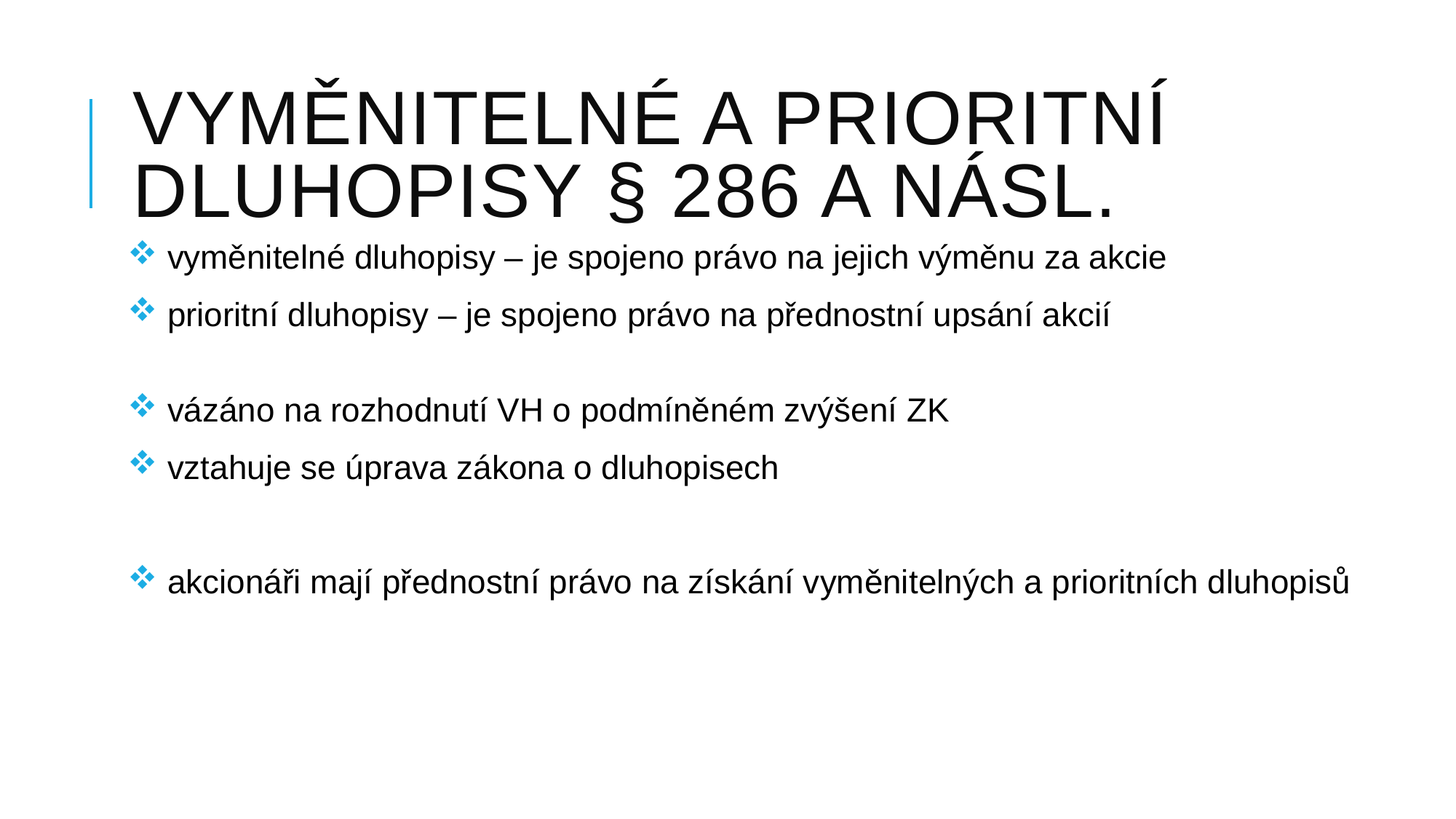

# Vyměnitelné a prioritní dluhopisy § 286 a násl.
 vyměnitelné dluhopisy – je spojeno právo na jejich výměnu za akcie
 prioritní dluhopisy – je spojeno právo na přednostní upsání akcií

 vázáno na rozhodnutí VH o podmíněném zvýšení ZK
 vztahuje se úprava zákona o dluhopisech

 akcionáři mají přednostní právo na získání vyměnitelných a prioritních dluhopisů